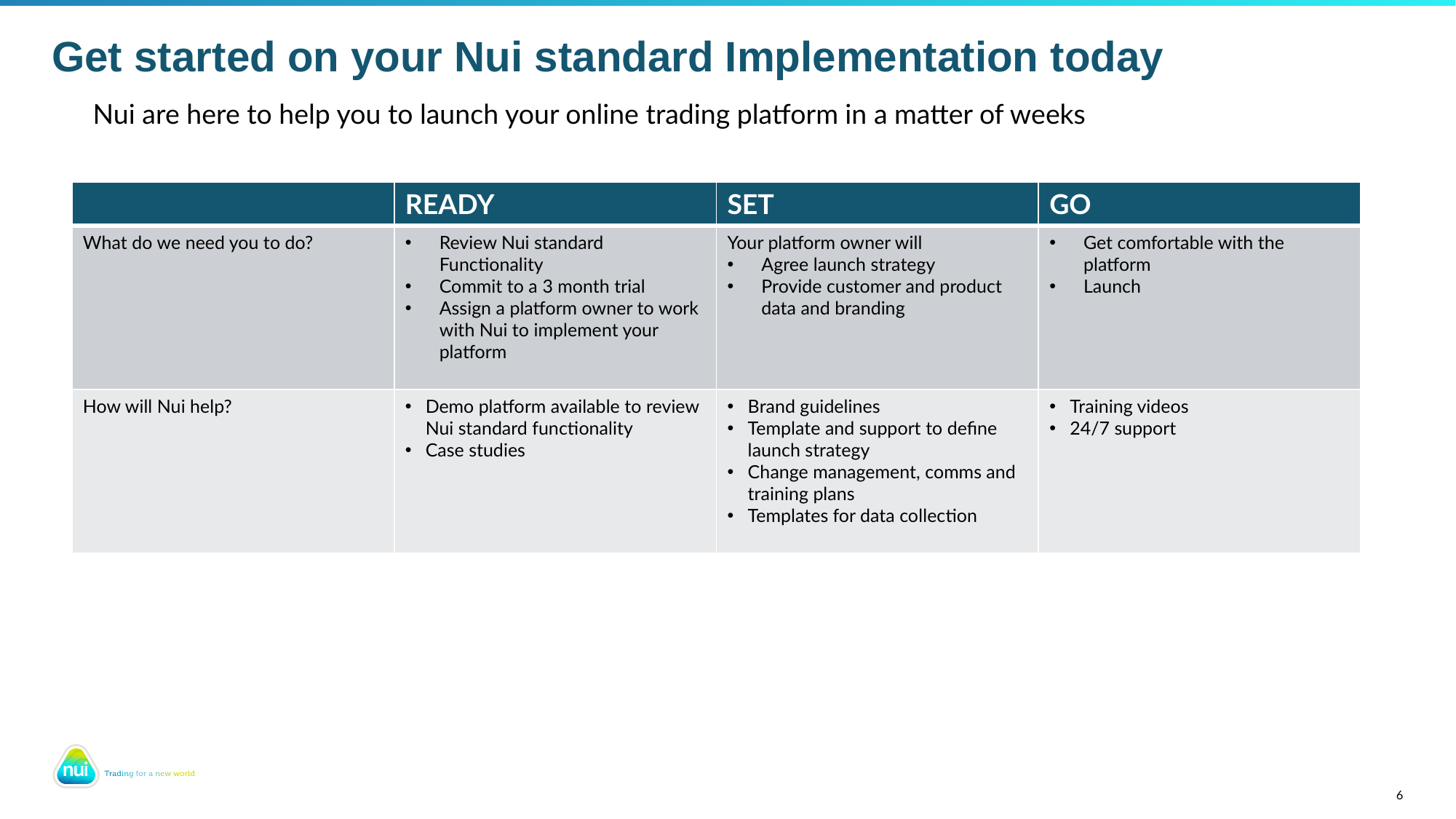

# Get started on your Nui standard Implementation today
Nui are here to help you to launch your online trading platform in a matter of weeks
|  | READY | SET | GO |
| --- | --- | --- | --- |
| What do we need you to do? | Review Nui standard Functionality Commit to a 3 month trial Assign a platform owner to work with Nui to implement your platform | Your platform owner will Agree launch strategy Provide customer and product data and branding | Get comfortable with the platform Launch |
| How will Nui help? | Demo platform available to review Nui standard functionality Case studies | Brand guidelines Template and support to define launch strategy Change management, comms and training plans Templates for data collection | Training videos 24/7 support |